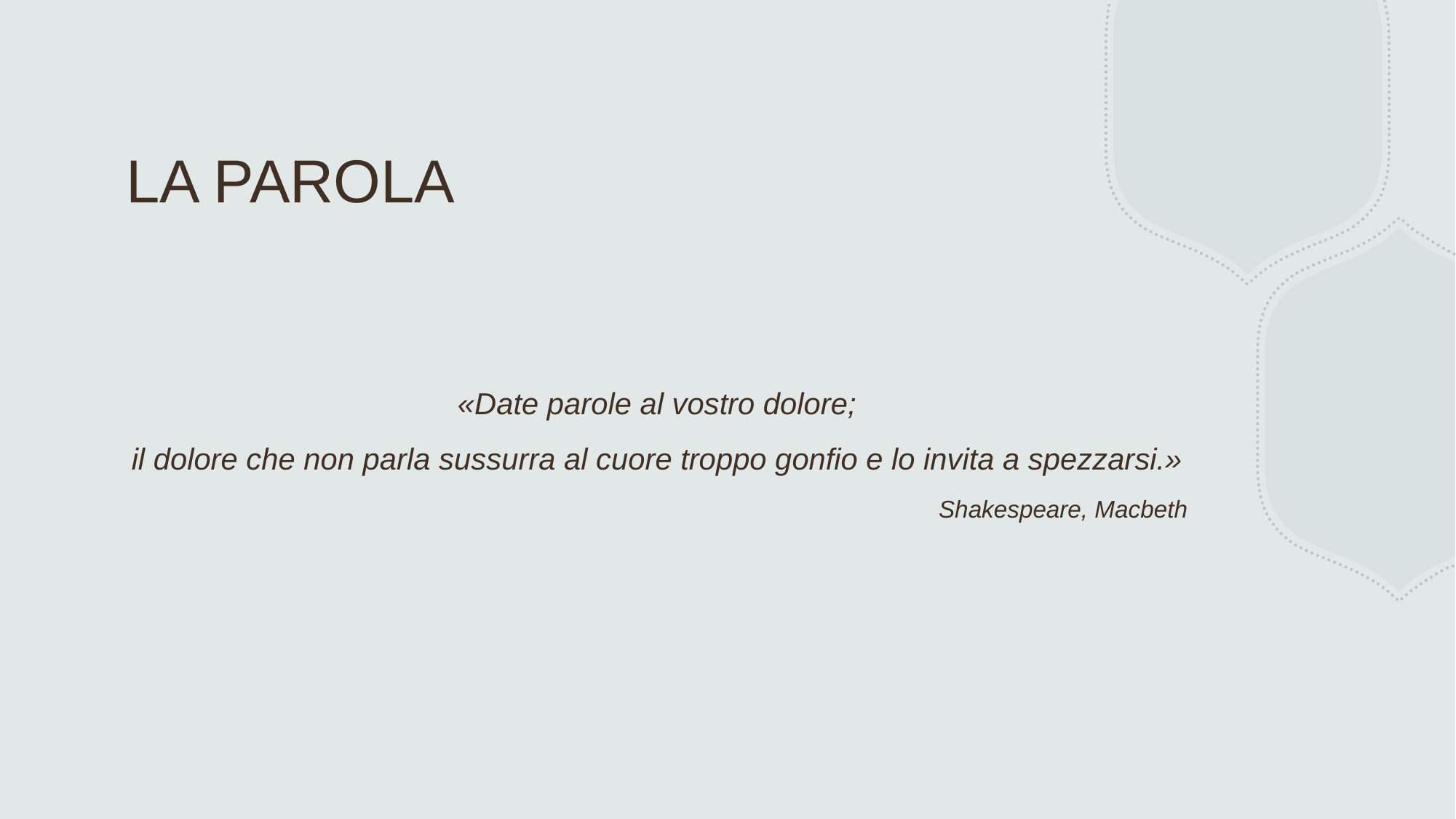

# LA PAROLA

«Date parole al vostro dolore;
il dolore che non parla sussurra al cuore troppo gonfio e lo invita a spezzarsi.»
Shakespeare, Macbeth